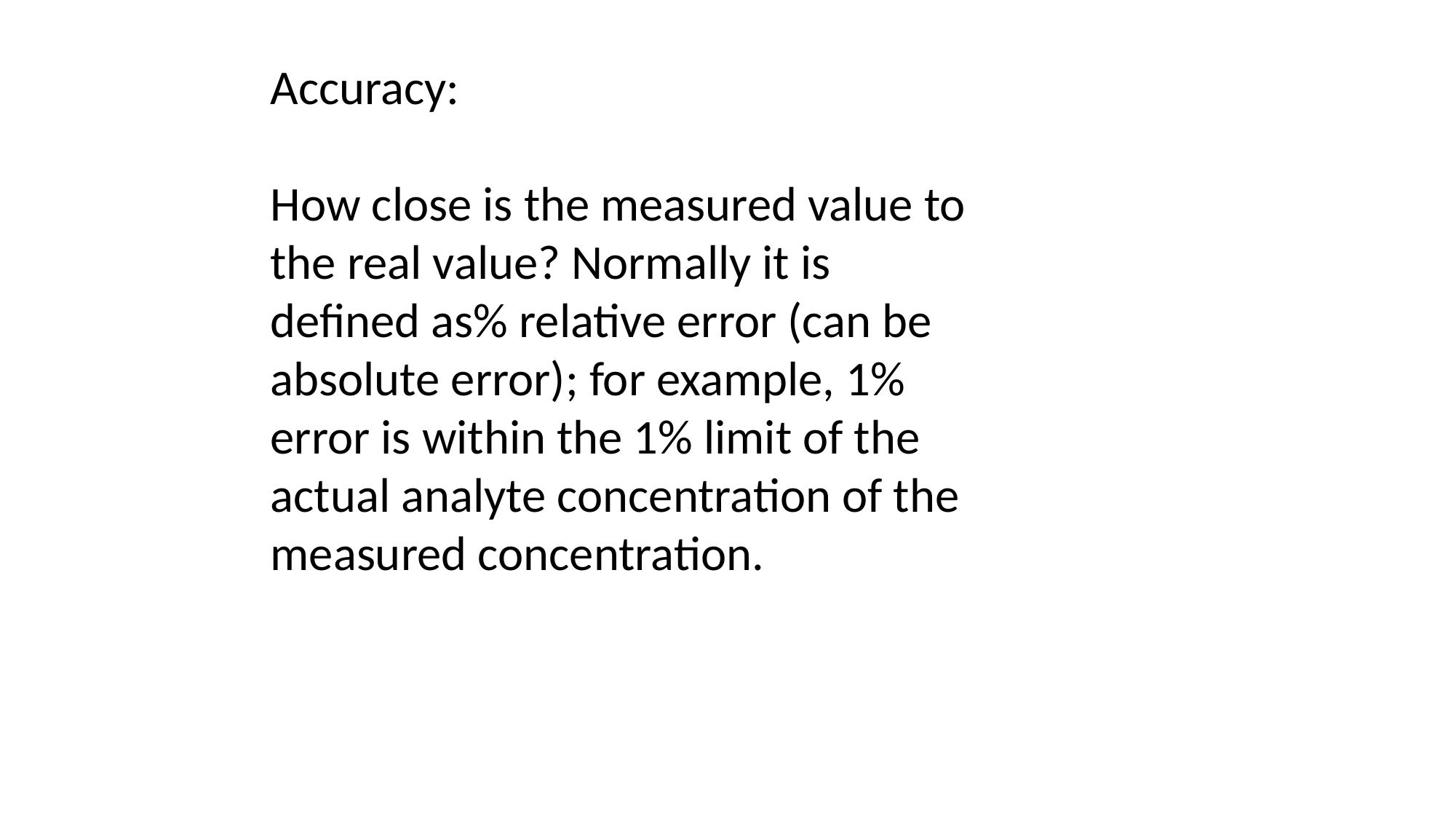

Accuracy:

How close is the measured value to the real value? Normally it is defined as% relative error (can be absolute error); for example, 1% error is within the 1% limit of the actual analyte concentration of the measured concentration.